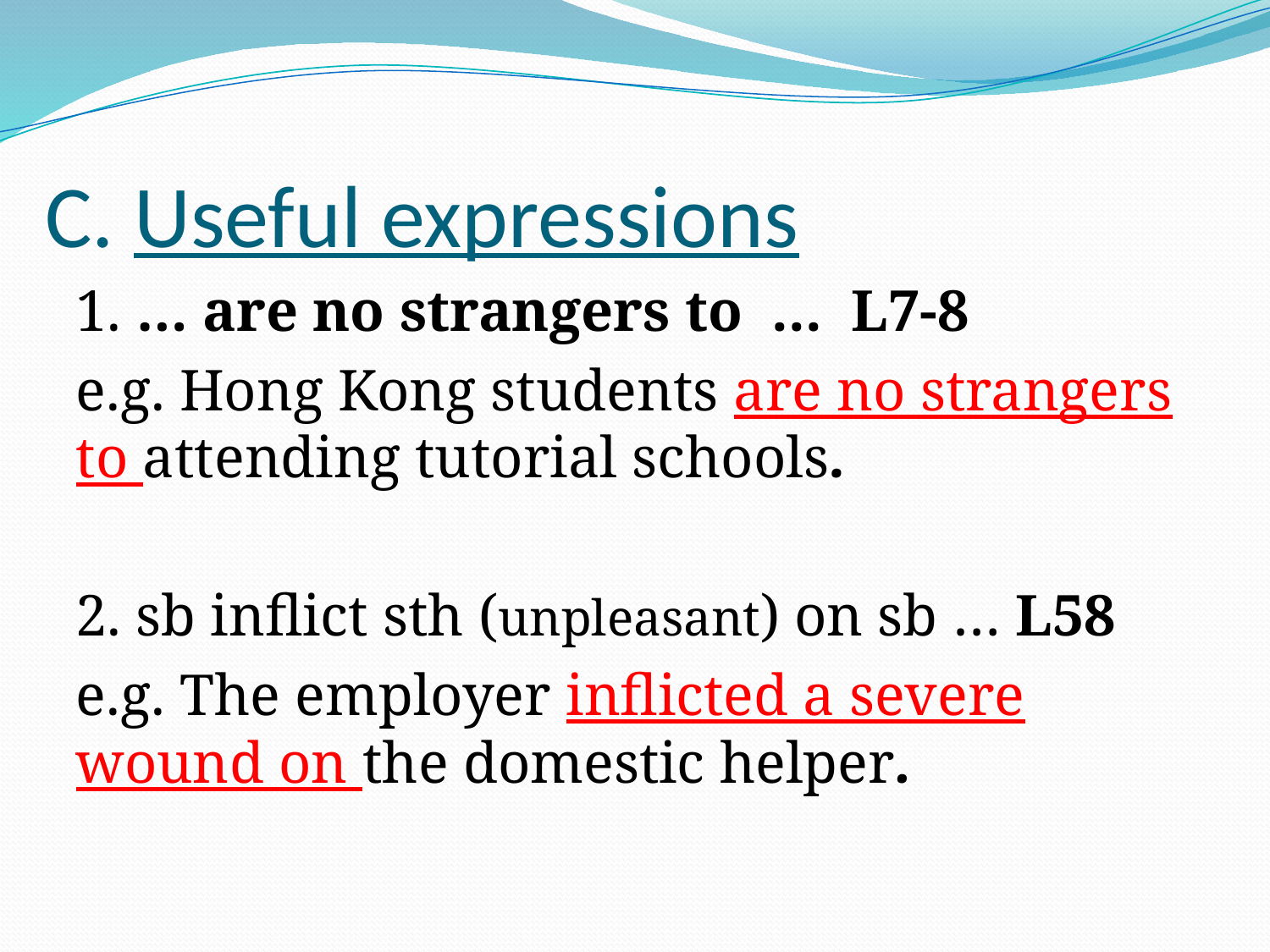

# C. Useful expressions
1. … are no strangers to  ...  L7-8
e.g. Hong Kong students are no strangers to attending tutorial schools.

2. sb inflict sth (unpleasant) on sb … L58
e.g. The employer inflicted a severe wound on the domestic helper.